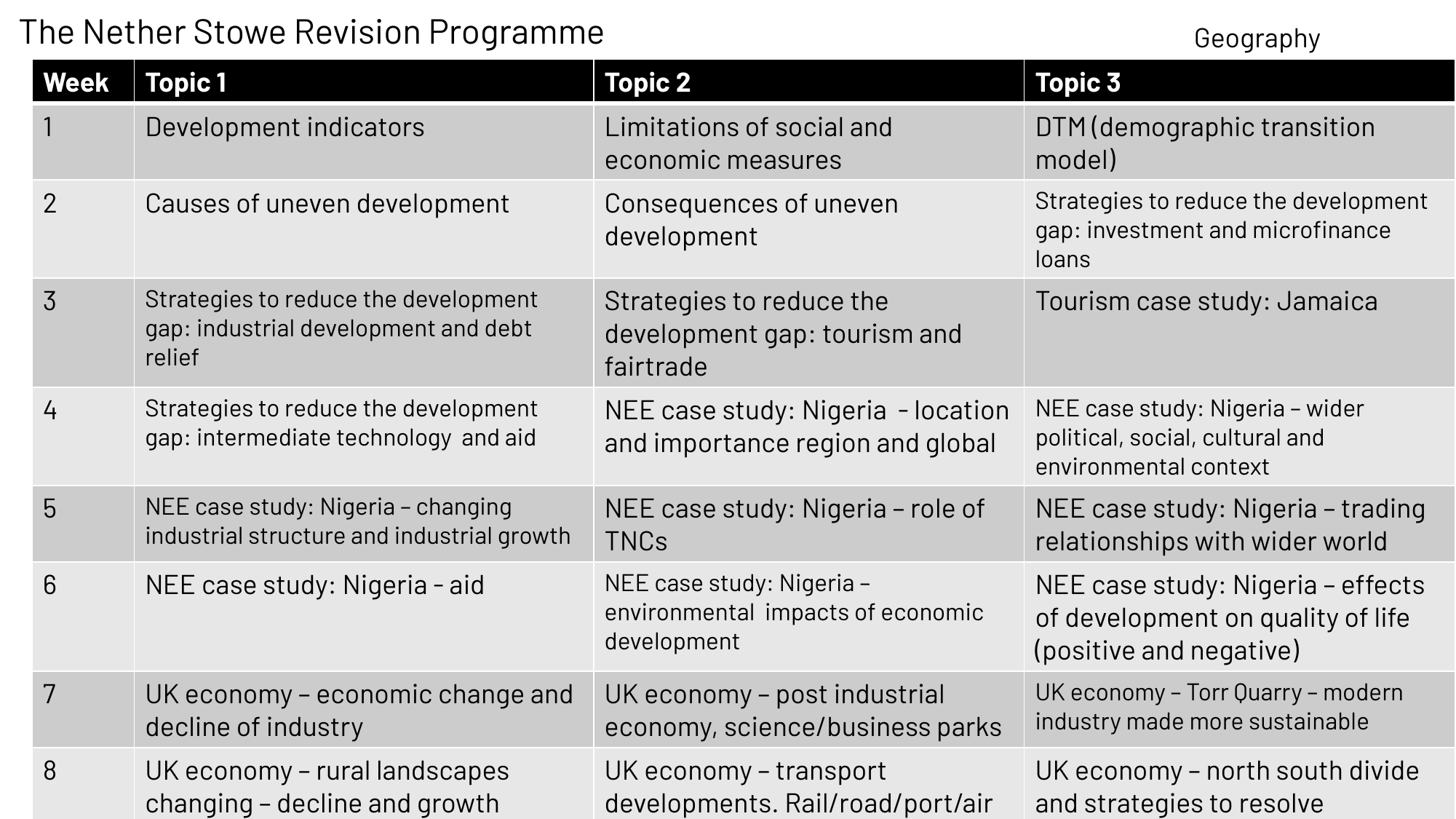

# The Nether Stowe Revision Programme
Geography
| Week | Topic 1 | Topic 2 | Topic 3 |
| --- | --- | --- | --- |
| 1 | Development indicators | Limitations of social and economic measures | DTM (demographic transition model) |
| 2 | Causes of uneven development | Consequences of uneven development | Strategies to reduce the development gap: investment and microfinance loans |
| 3 | Strategies to reduce the development gap: industrial development and debt relief | Strategies to reduce the development gap: tourism and fairtrade | Tourism case study: Jamaica |
| 4 | Strategies to reduce the development gap: intermediate technology and aid | NEE case study: Nigeria - location and importance region and global | NEE case study: Nigeria – wider political, social, cultural and environmental context |
| 5 | NEE case study: Nigeria – changing industrial structure and industrial growth | NEE case study: Nigeria – role of TNCs | NEE case study: Nigeria – trading relationships with wider world |
| 6 | NEE case study: Nigeria - aid | NEE case study: Nigeria – environmental impacts of economic development | NEE case study: Nigeria – effects of development on quality of life (positive and negative) |
| 7 | UK economy – economic change and decline of industry | UK economy – post industrial economy, science/business parks | UK economy – Torr Quarry – modern industry made more sustainable |
| 8 | UK economy – rural landscapes changing – decline and growth | UK economy – transport developments. Rail/road/port/air | UK economy – north south divide and strategies to resolve |